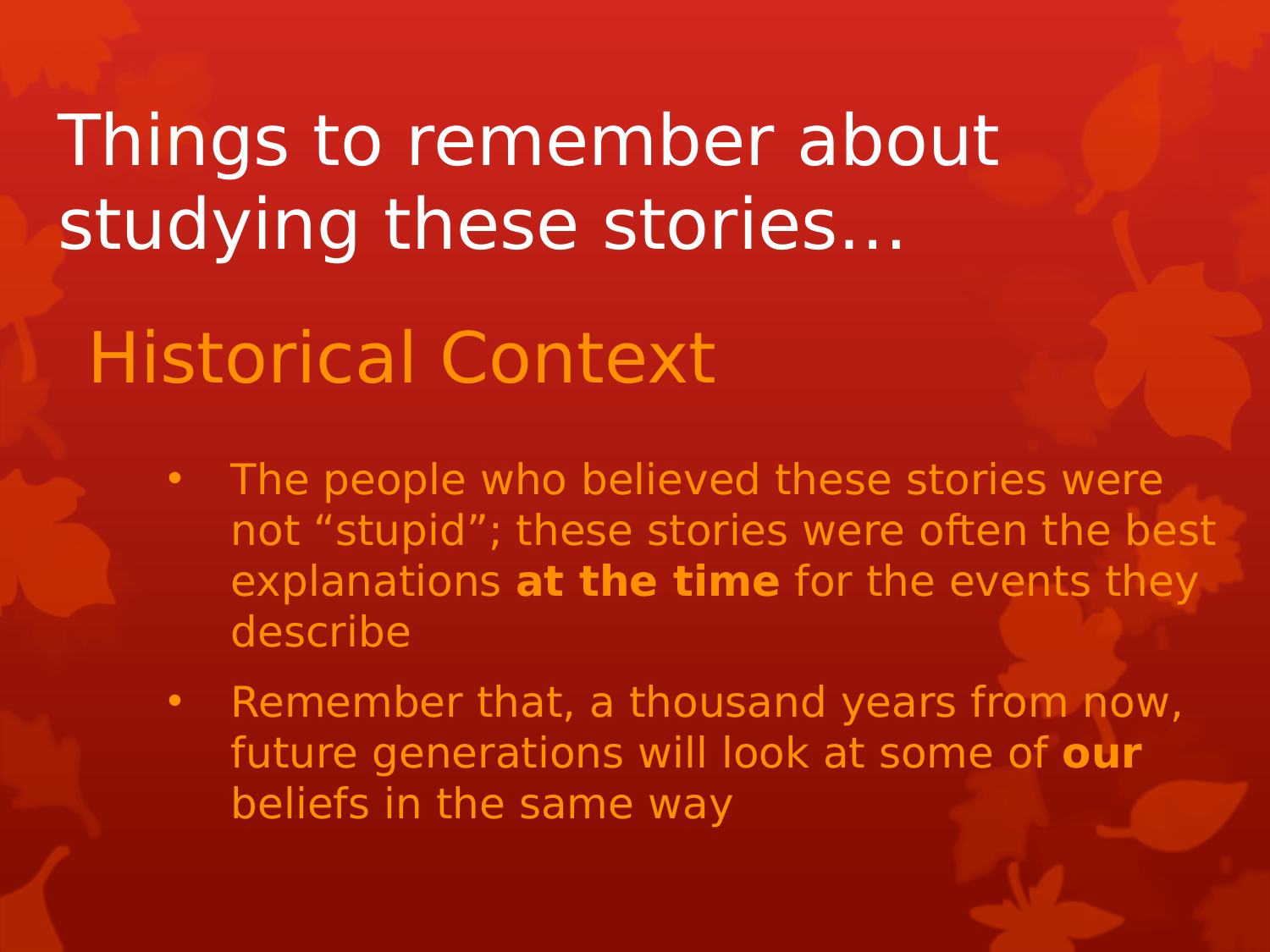

# Things to remember about studying these stories…
Historical Context
The people who believed these stories were not “stupid”; these stories were often the best explanations at the time for the events they describe
Remember that, a thousand years from now, future generations will look at some of our beliefs in the same way